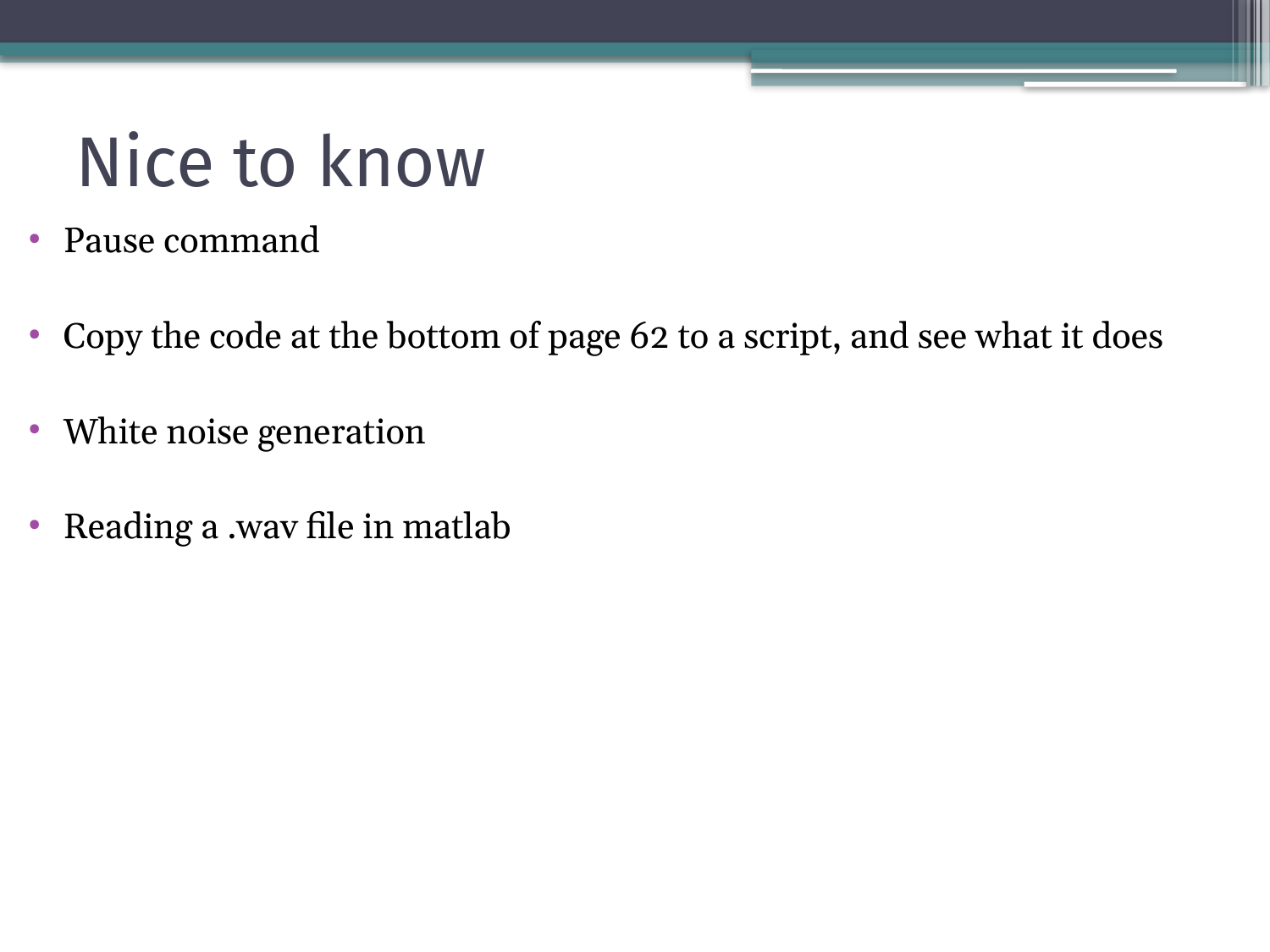

# Nice to know
Pause command

Copy the code at the bottom of page 62 to a script, and see what it does

White noise generation

Reading a .wav file in matlab